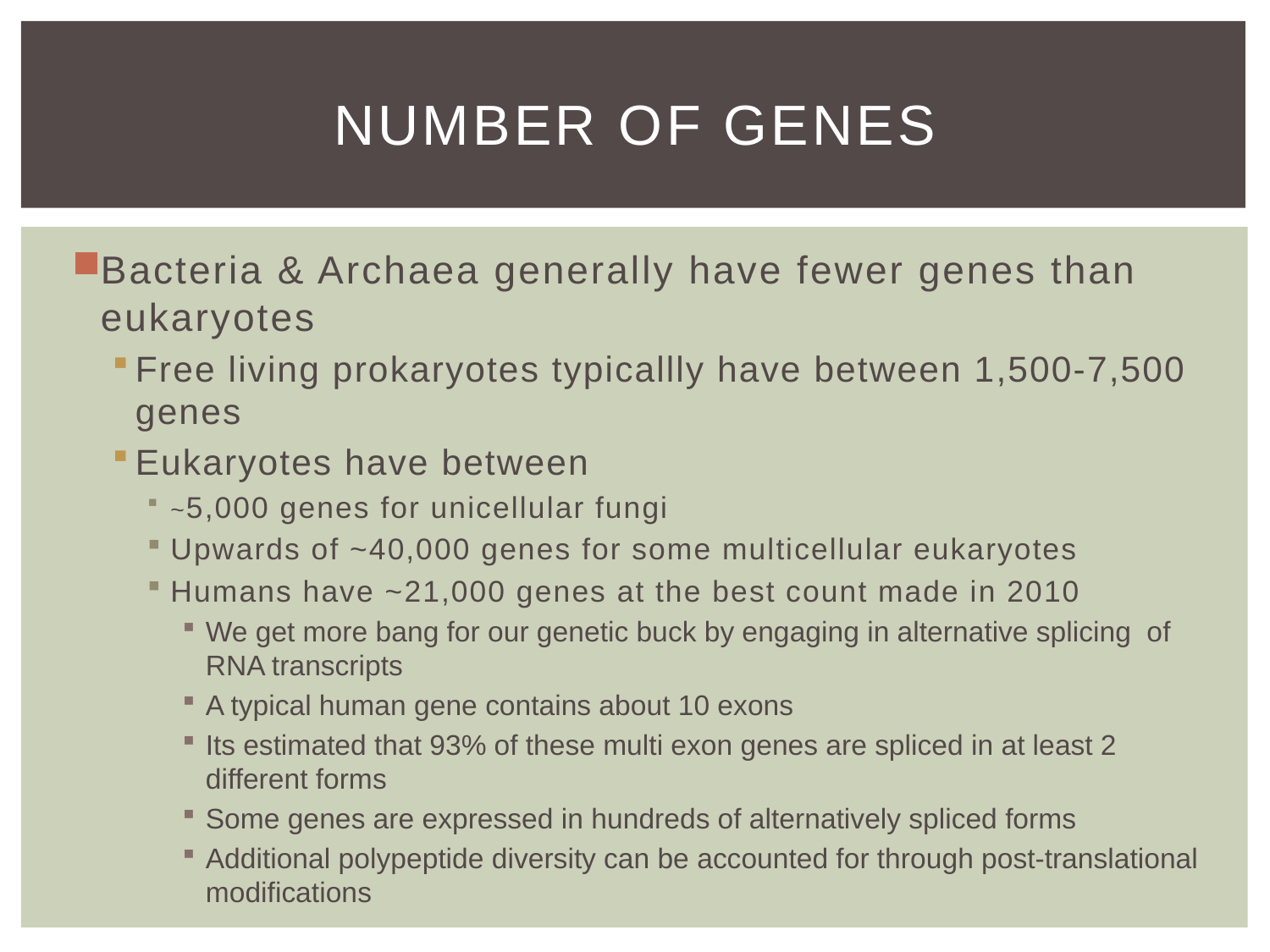

# Number of genes
Bacteria & Archaea generally have fewer genes than eukaryotes
Free living prokaryotes typicallly have between 1,500-7,500 genes
Eukaryotes have between
~5,000 genes for unicellular fungi
Upwards of ~40,000 genes for some multicellular eukaryotes
Humans have ~21,000 genes at the best count made in 2010
We get more bang for our genetic buck by engaging in alternative splicing  of RNA transcripts
A typical human gene contains about 10 exons
Its estimated that 93% of these multi exon genes are spliced in at least 2 different forms
Some genes are expressed in hundreds of alternatively spliced forms
Additional polypeptide diversity can be accounted for through post-translational modifications